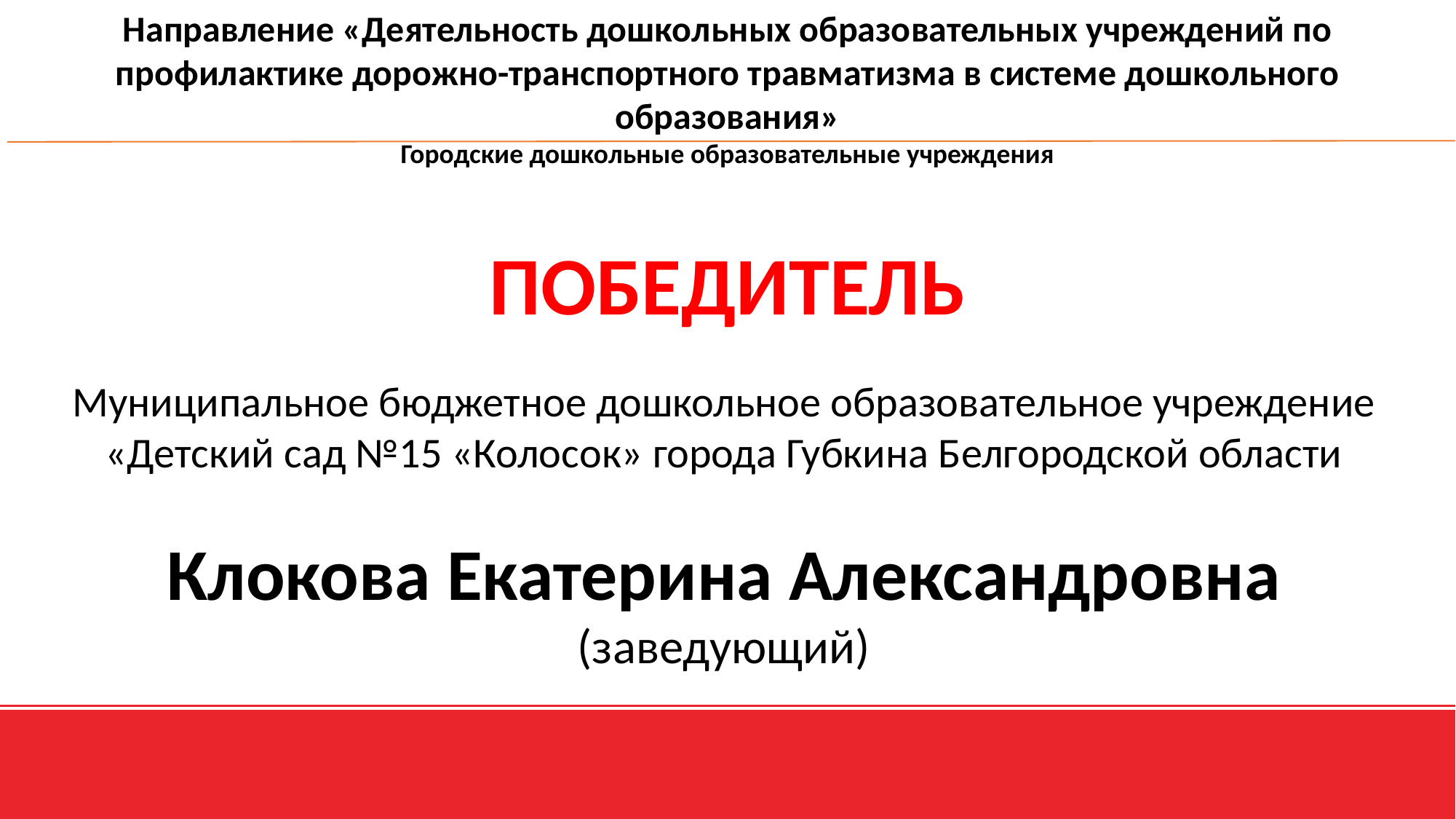

Направление «Деятельность дошкольных образовательных учреждений по профилактике дорожно-транспортного травматизма в системе дошкольного образования»
Городские дошкольные образовательные учреждения
ПОБЕДИТЕЛЬ
Муниципальное бюджетное дошкольное образовательное учреждение «Детский сад №15 «Колосок» города Губкина Белгородской области

Клокова Екатерина Александровна
(заведующий)